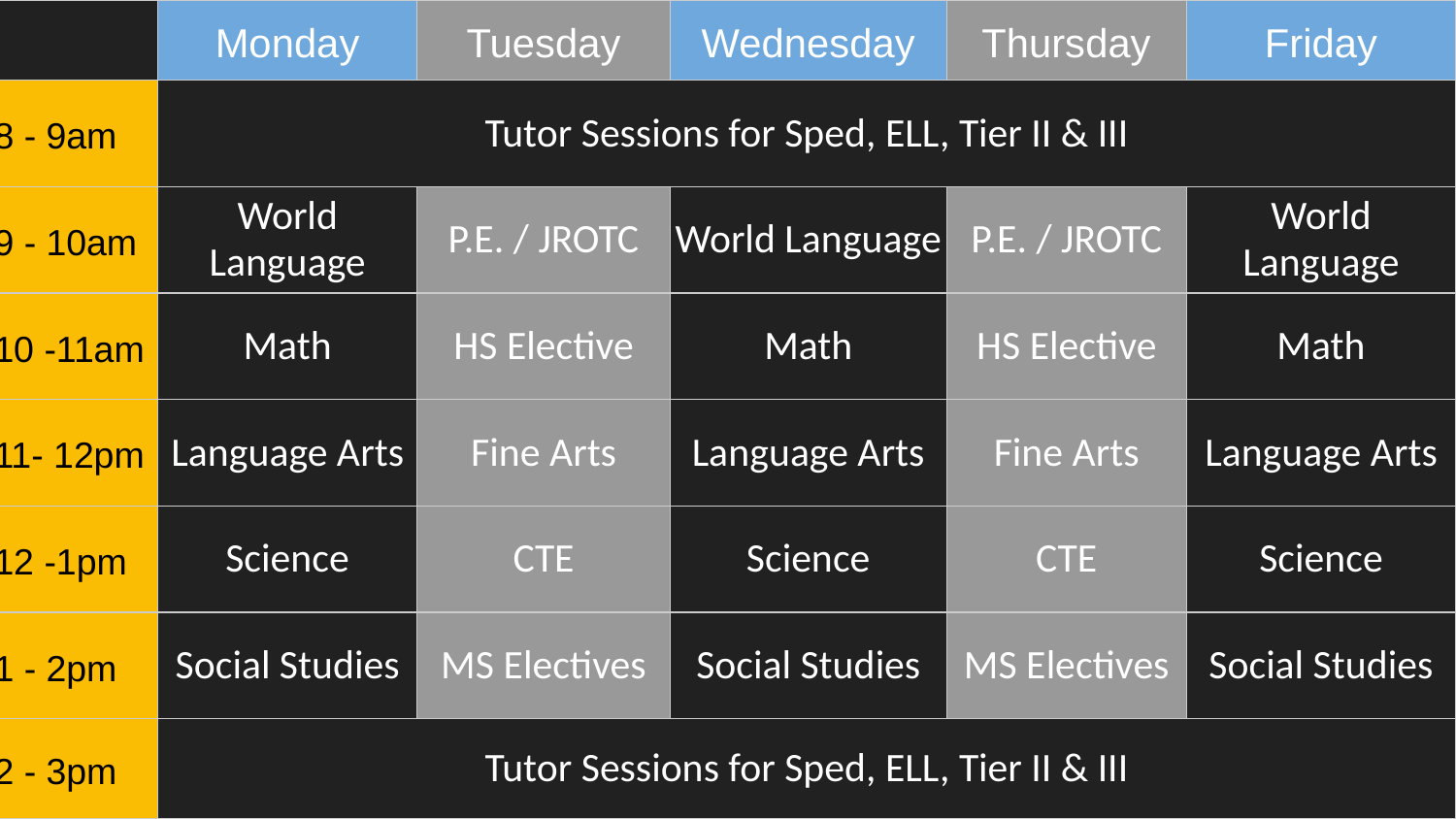

|  | Monday | Tuesday | Wednesday | Thursday | Friday |
| --- | --- | --- | --- | --- | --- |
| 8 - 9am | Tutor Sessions for Sped, ELL, Tier II & III |  |  |  |  |
| 9 - 10am | World Language | P.E. / JROTC | World Language | P.E. / JROTC | World Language |
| 10 -11am | Math | HS Elective | Math | HS Elective | Math |
| 11- 12pm | Language Arts | Fine Arts | Language Arts | Fine Arts | Language Arts |
| 12 -1pm | Science | CTE | Science | CTE | Science |
| 1 - 2pm | Social Studies | MS Electives | Social Studies | MS Electives | Social Studies |
| 2 - 3pm | Tutor Sessions for Sped, ELL, Tier II & III |  |  |  |  |